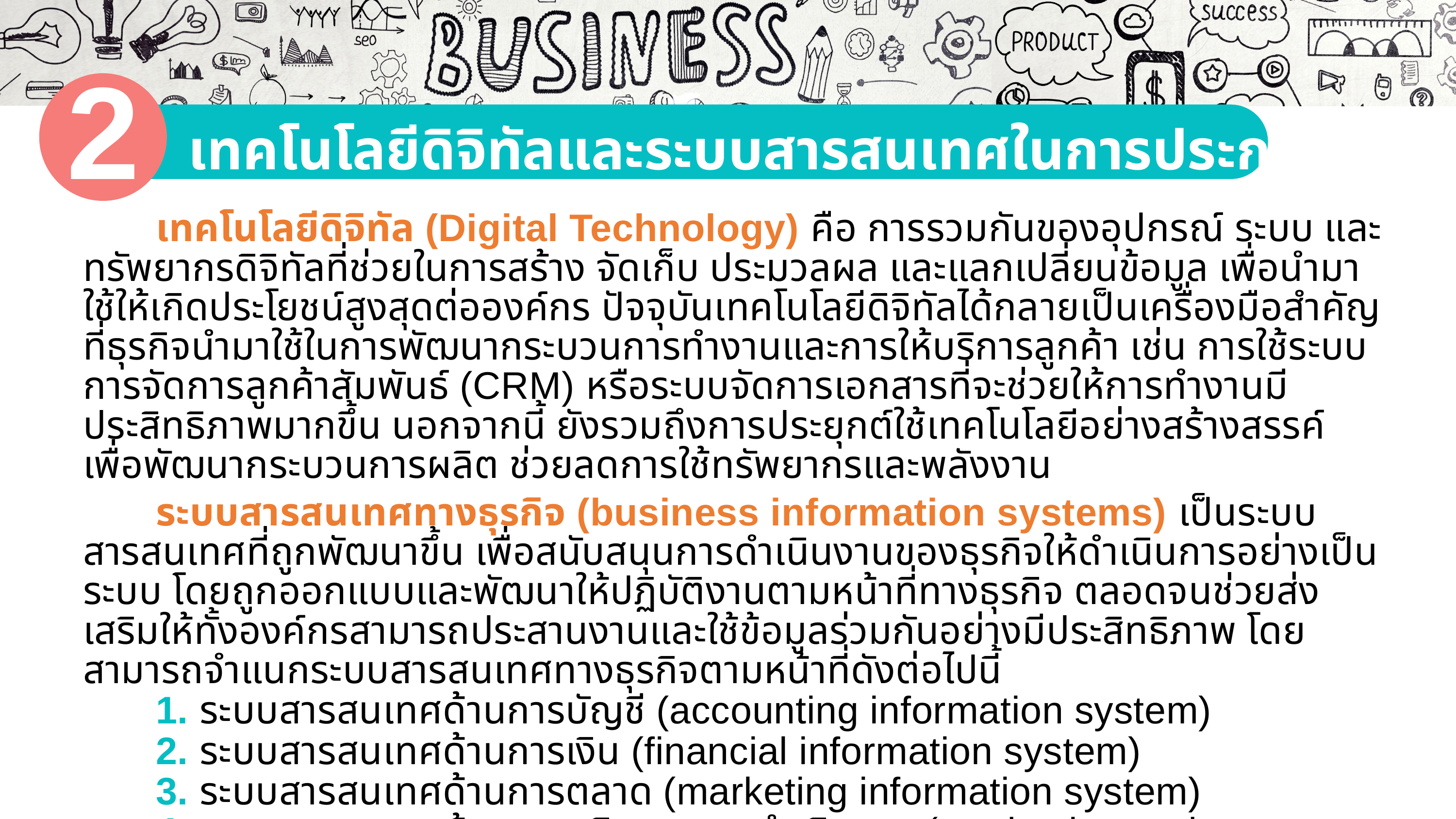

1
เปิดไฟล์สไลด์ที่ต้องการพิมพ์ จากนั้นคลิกที่แท็บเมนู File (ไฟล์)4Print (พิมพ์)
ในส่วนของ Settings (การตั้งค่า) ให้กำหนดตัวเลือกต่าง ๆ ก่อนการพิมพ์ตามต้องการ
เมื่อคลิกที่ปุ่ม Print All Slides จะปรากฏตัวเลือกของรูปแบบในการสั่งพิมพ์แผ่นสไลด์
2

เทคโนโลยีดิจิทัลและระบบสารสนเทศในการประกอบธุรกิจ
2.
3
	เทคโนโลยีดิจิทัล (Digital Technology) คือ การรวมกันของอุปกรณ์ ระบบ และทรัพยากรดิจิทัลที่ช่วยในการสร้าง จัดเก็บ ประมวลผล และแลกเปลี่ยนข้อมูล เพื่อนำมาใช้ให้เกิดประโยชน์สูงสุดต่อองค์กร ปัจจุบันเทคโนโลยีดิจิทัลได้กลายเป็นเครื่องมือสำคัญที่ธุรกิจนำมาใช้ในการพัฒนากระบวนการทำงานและการให้บริการลูกค้า เช่น การใช้ระบบการจัดการลูกค้าสัมพันธ์ (CRM) หรือระบบจัดการเอกสารที่จะช่วยให้การทำงานมีประสิทธิภาพมากขึ้น นอกจากนี้ ยังรวมถึงการประยุกต์ใช้เทคโนโลยีอย่างสร้างสรรค์เพื่อพัฒนากระบวนการผลิต ช่วยลดการใช้ทรัพยากรและพลังงาน
	ระบบสารสนเทศทางธุรกิจ (business information systems) เป็นระบบสารสนเทศที่ถูกพัฒนาขึ้น เพื่อสนับสนุนการดำเนินงานของธุรกิจให้ดำเนินการอย่างเป็นระบบ โดยถูกออกแบบและพัฒนาให้ปฏิบัติงานตามหน้าที่ทางธุรกิจ ตลอดจนช่วยส่งเสริมให้ทั้งองค์กรสามารถประสานงานและใช้ข้อมูลร่วมกันอย่างมีประสิทธิภาพ โดยสามารถจำแนกระบบสารสนเทศทางธุรกิจตามหน้าที่ดังต่อไปนี้
	1. ระบบสารสนเทศด้านการบัญชี (accounting information system)
	2. ระบบสารสนเทศด้านการเงิน (financial information system)
	3. ระบบสารสนเทศด้านการตลาด (marketing information system)
	4. ระบบสารสนเทศด้านการผลิตและการดำเนินงาน (production and operations information system)
	5. ระบบสารสนเทศด้านทรัพยากรบุคคล (human resource information system)
คุณธรรม หมายถึง หลักของความดี ความงาม ความถูกต้อง ซึ่งจะแสดงออกมาโดยการกระทำทางกาย วาจา และจิตใจของแต่ละบุคคล เป็นหลักประจำใจในการประพฤติปฏิบัติจนเกิดเป็นนิสัย เป็นสิ่งที่มีประโยชน์ต่อตนเอง และผู้อื่น
จริยธรรม หมายถึง พฤติกรรมทางกายและพฤติกรรมทางวาจาที่แสดงออกในทางที่ดี สุภาพ อ่อนน้อม เป็นที่ยอมรับของคนในสังคม และเป็นผู้ที่มีจิตใจดีงามสงบร่มเย็น ส่งผลให้อยู่ในสังคมได้อย่างมีความสุข
จริยธรรมทางธุรกิจ หมายถึง รูปแบบของการประยุกต์หลักจริยธรรม และมาตรฐานทางศีลธรรมมาใช้กับการบริหารงานและการประกอบกิจกรรมทางธุรกิจ

ความเรียบง่าย
1

แบบอักษร
6

มีความคงตัว
2

เนื้อหาและจุดนำข้อความ
7

ใช้ความสมดุล
3

เลือกใช้กราฟิกอย่างระมัดระวัง
8

มีแนวคิดเดียวในสไลด์แต่ละแผ่น
4

ความคมชัด (resolution) ของภาพ
9

สร้างความกลมกลืน
5

เลือกต้นแบบสไลด์และแบบอักษรที่เหมาะสมกับอุปกรณ์ร่วม

10

ความหมายของเงินทุน
1.1